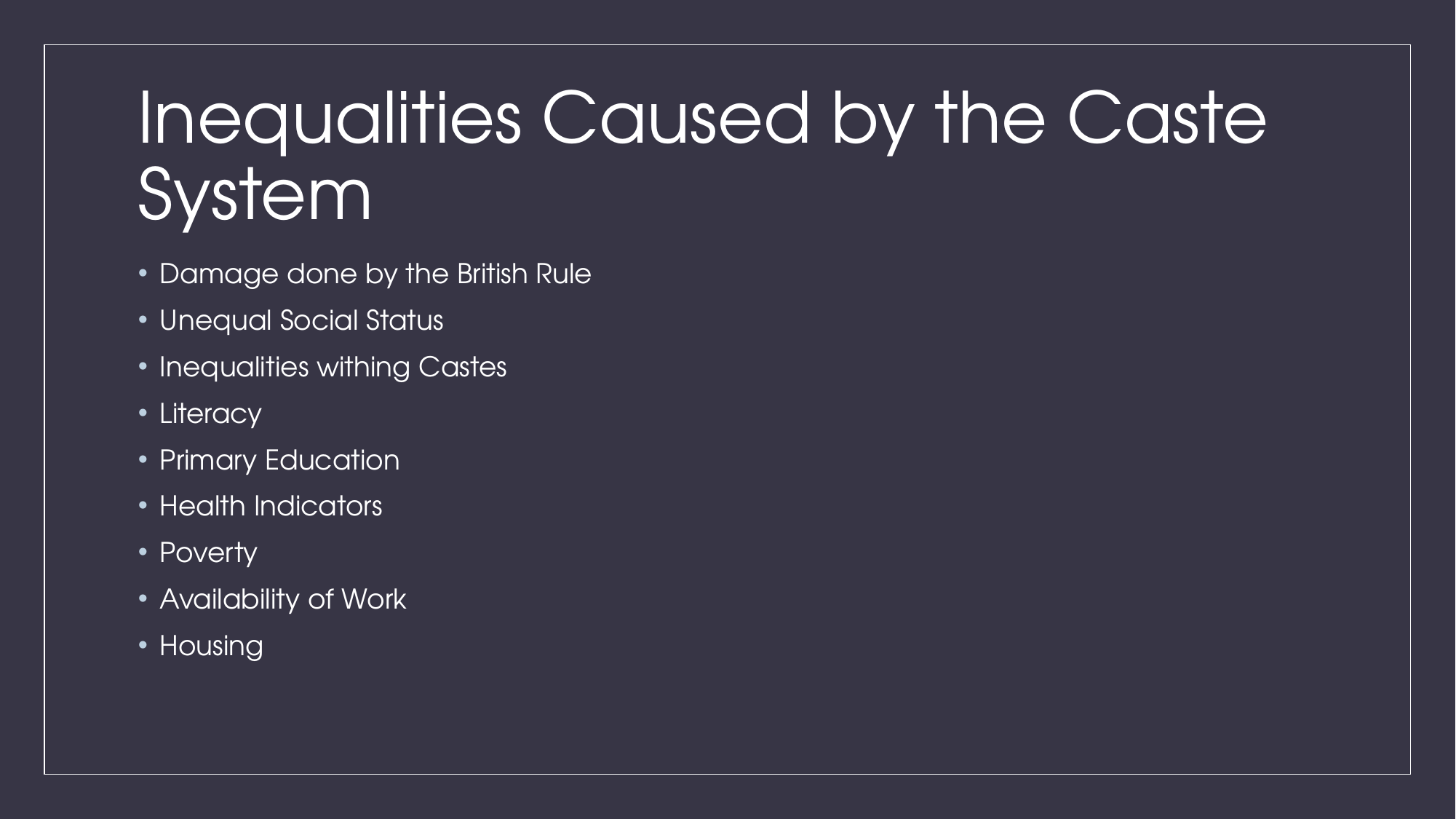

# Inequalities Caused by the Caste System
Damage done by the British Rule
Unequal Social Status
Inequalities withing Castes
Literacy
Primary Education
Health Indicators
Poverty
Availability of Work
Housing